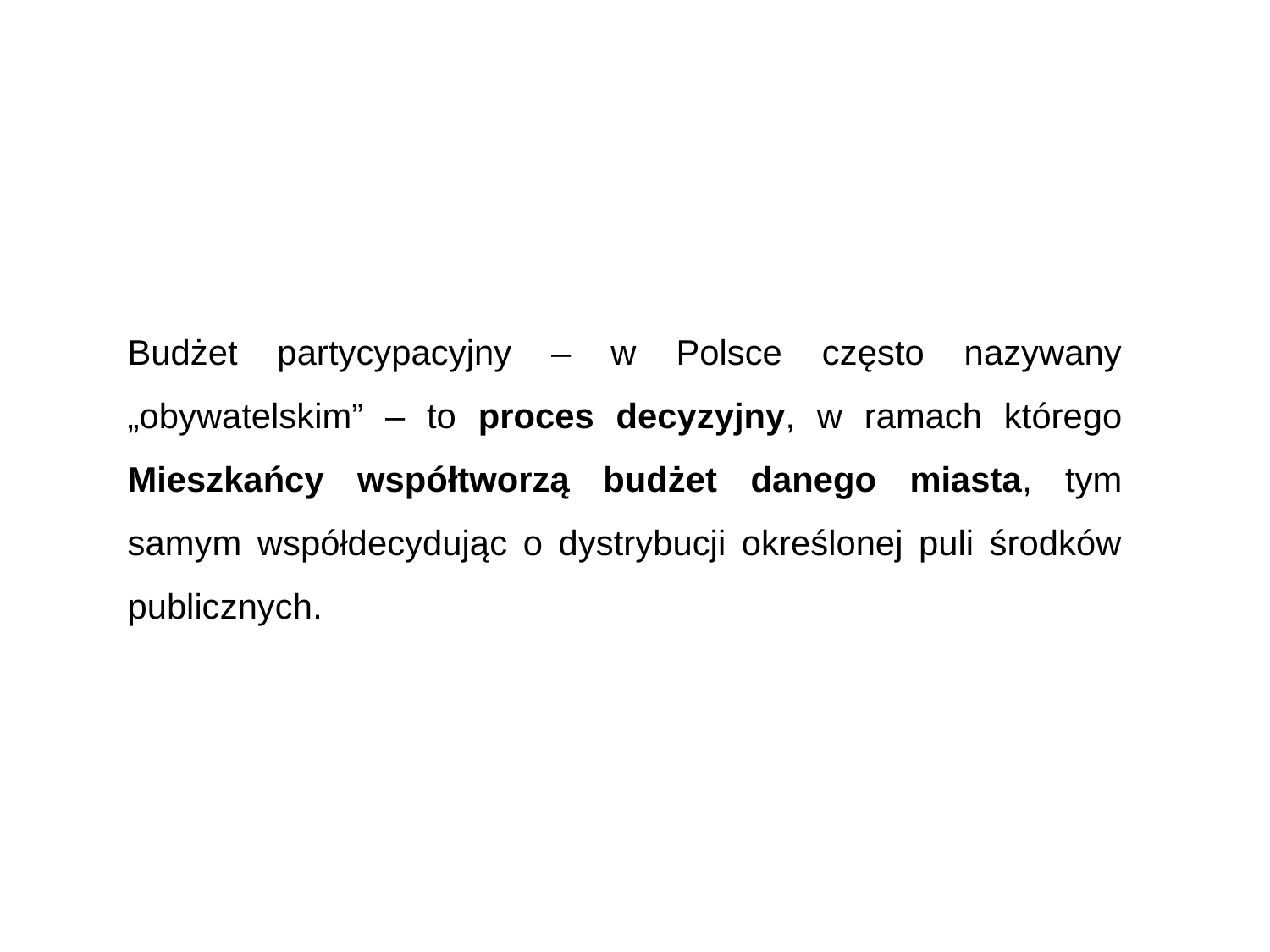

Budżet partycypacyjny – w Polsce często nazywany „obywatelskim” – to proces decyzyjny, w ramach którego Mieszkańcy współtworzą budżet danego miasta, tym samym współdecydując o dystrybucji określonej puli środków publicznych.